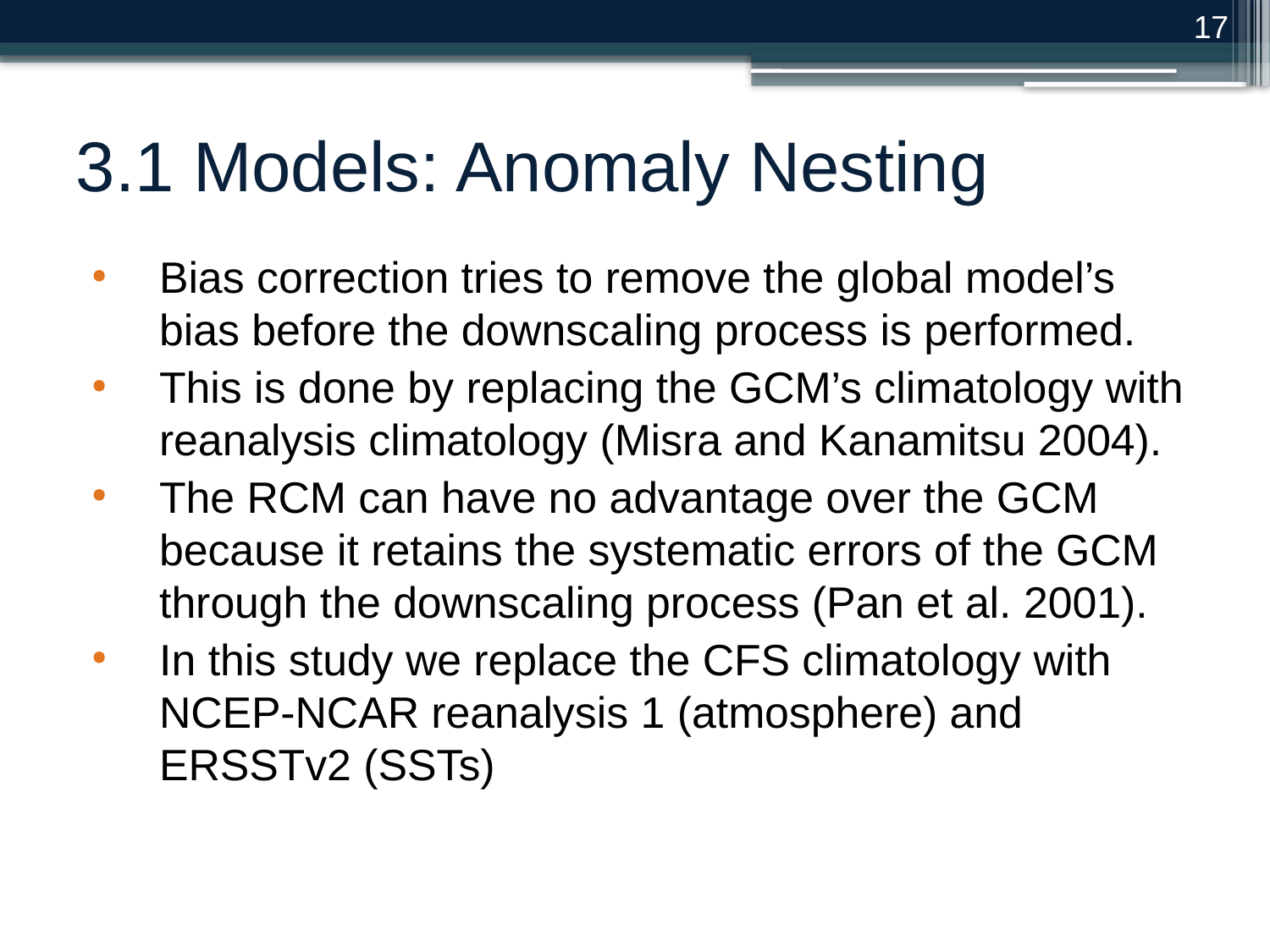

17
# 3.1 Models: Anomaly Nesting
Bias correction tries to remove the global model’s bias before the downscaling process is performed.
This is done by replacing the GCM’s climatology with reanalysis climatology (Misra and Kanamitsu 2004).
The RCM can have no advantage over the GCM because it retains the systematic errors of the GCM through the downscaling process (Pan et al. 2001).
In this study we replace the CFS climatology with NCEP-NCAR reanalysis 1 (atmosphere) and ERSSTv2 (SSTs)